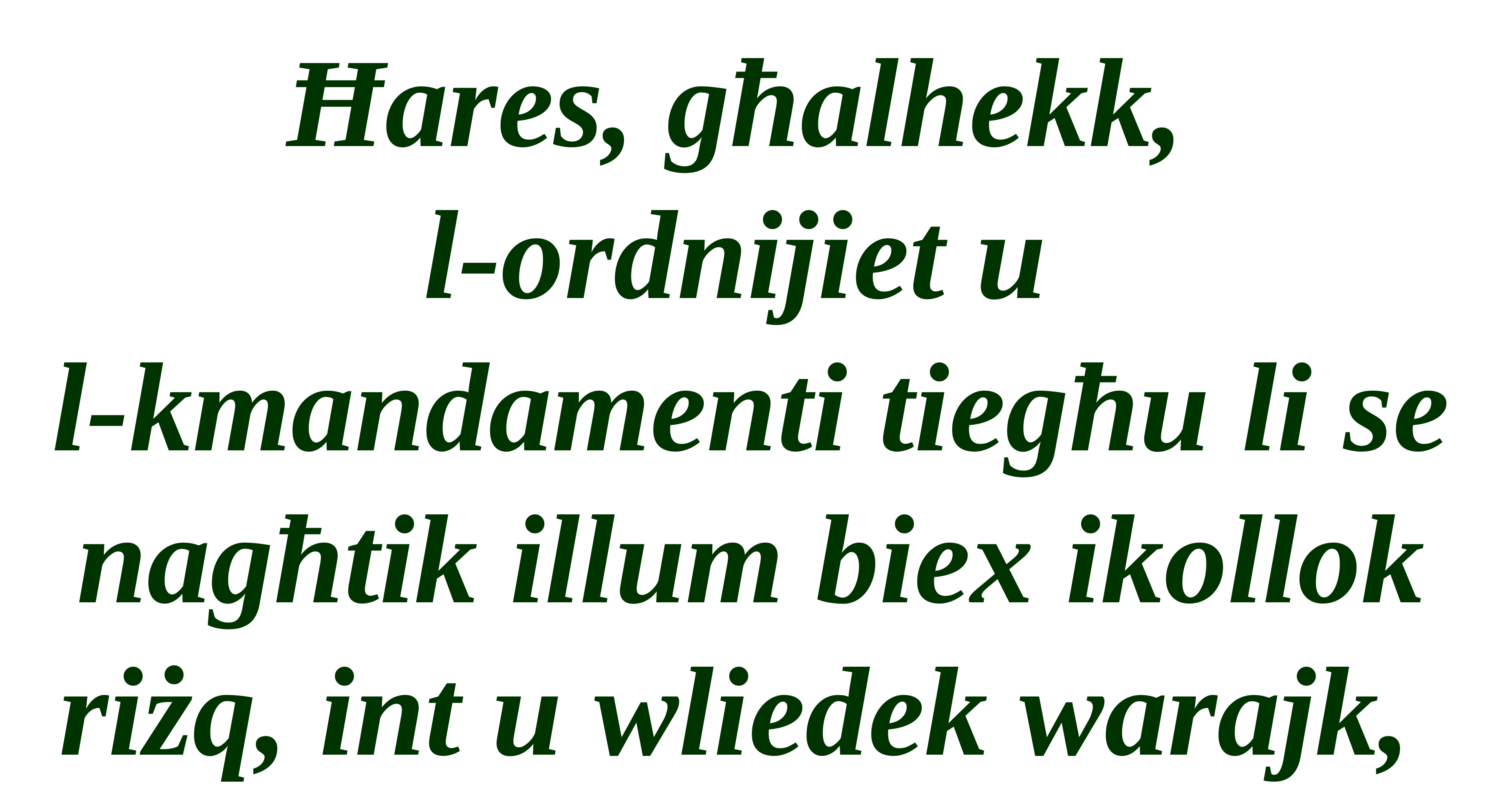

Ħares, għalhekk,
l-ordnijiet u
l-kmandamenti tiegħu li se nagħtik illum biex ikollok riżq, int u wliedek warajk,